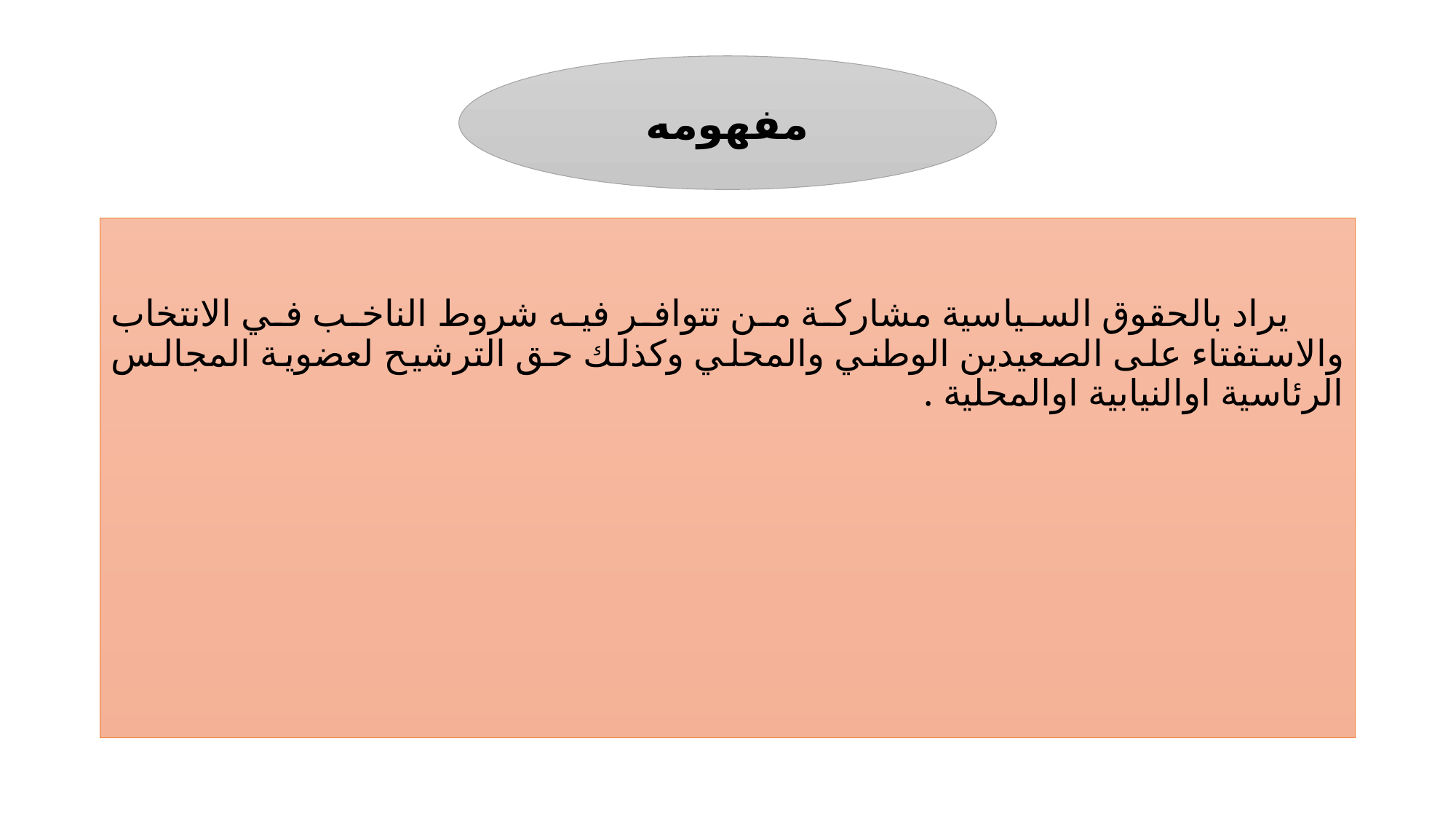

#
مفهومه

     يراد بالحقوق السياسية مشاركة من تتوافر فيه شروط الناخب في الانتخاب والاستفتاء على الصعيدين الوطني والمحلي وكذلك حق الترشيح لعضوية المجالس الرئاسية اوالنيابية اوالمحلية .